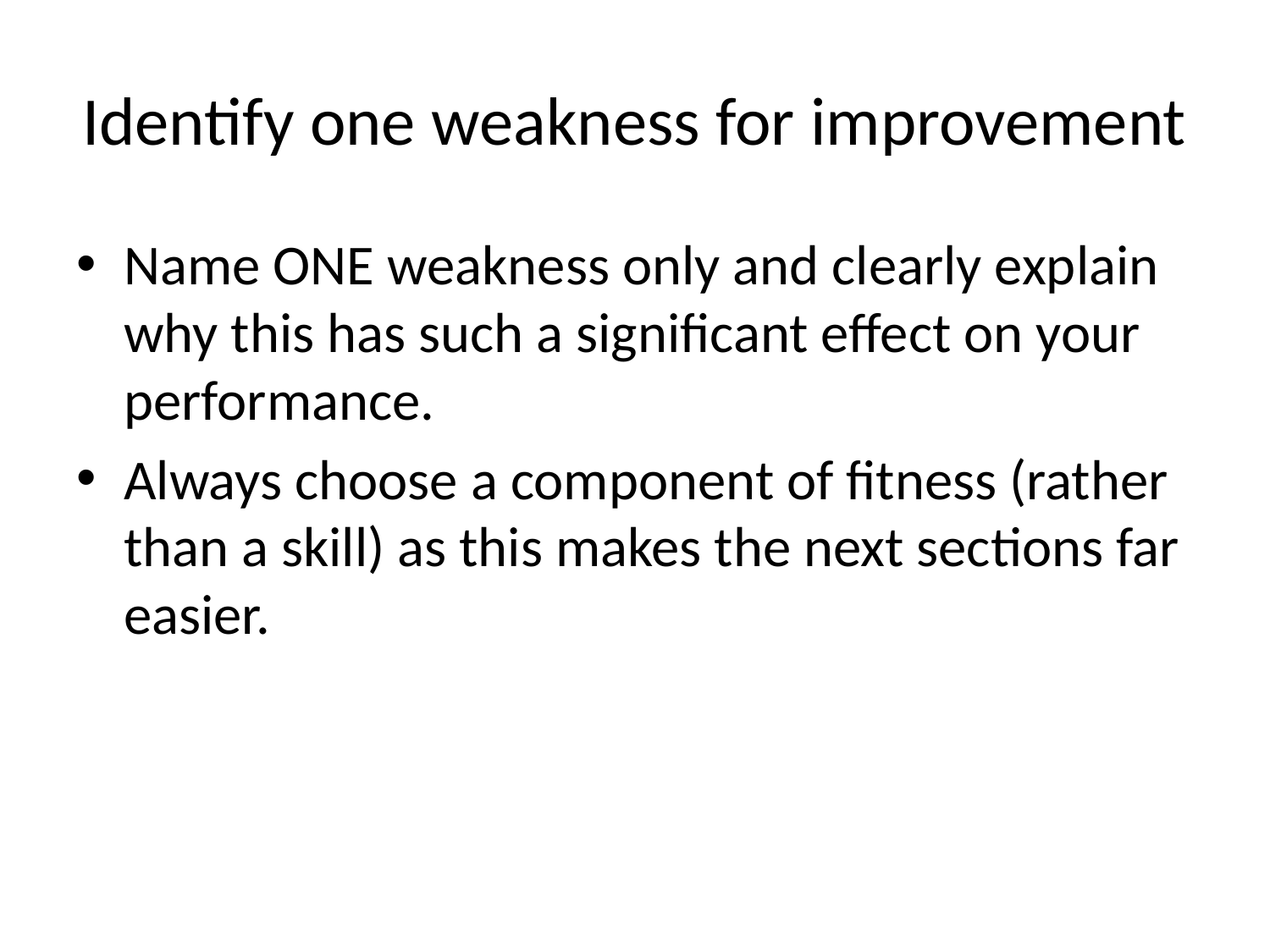

# Identify one weakness for improvement
Name ONE weakness only and clearly explain why this has such a significant effect on your performance.
Always choose a component of fitness (rather than a skill) as this makes the next sections far easier.